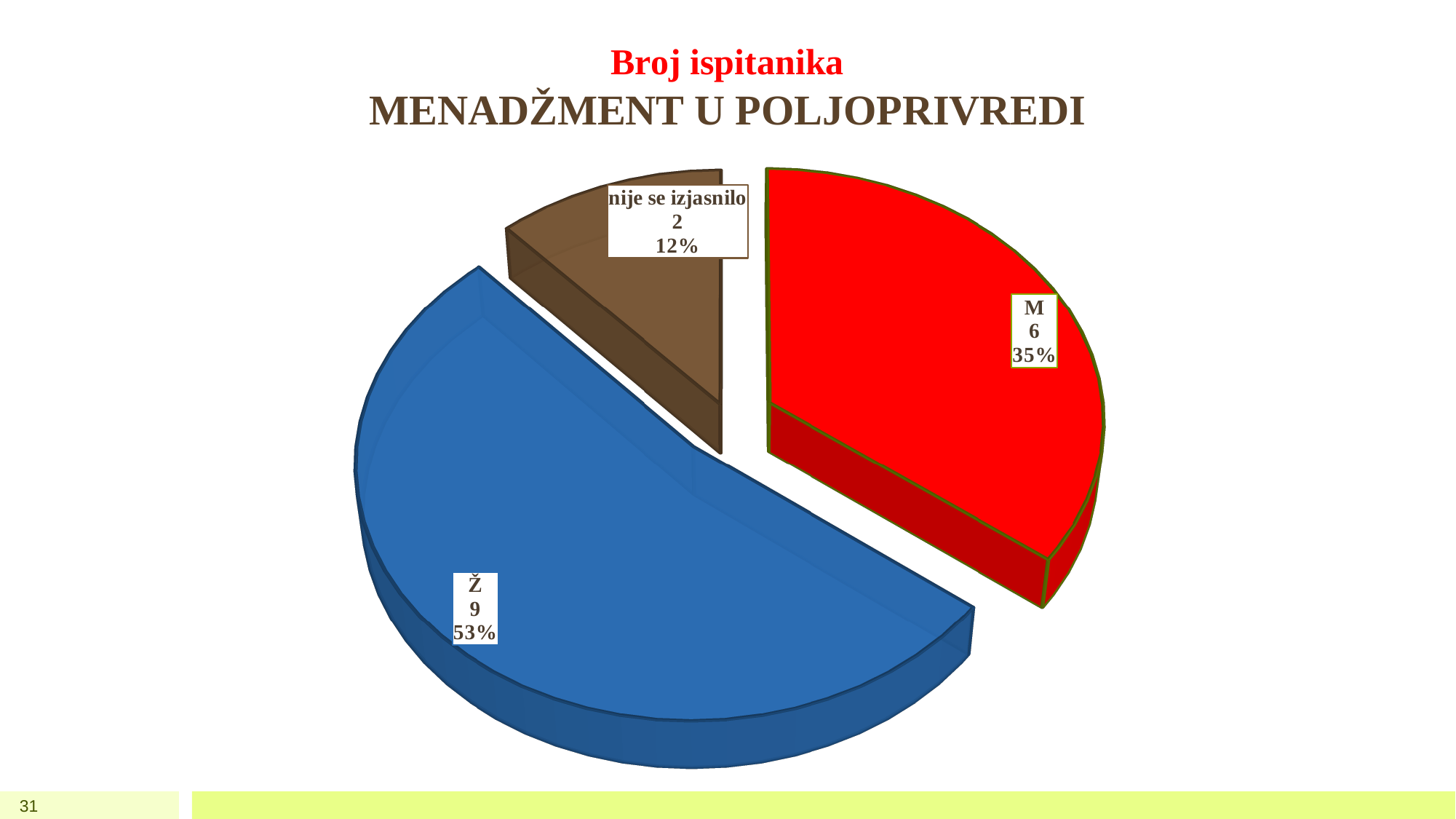

Broj ispitanika
MENADŽMENT U POLJOPRIVREDI

[unsupported chart]

31